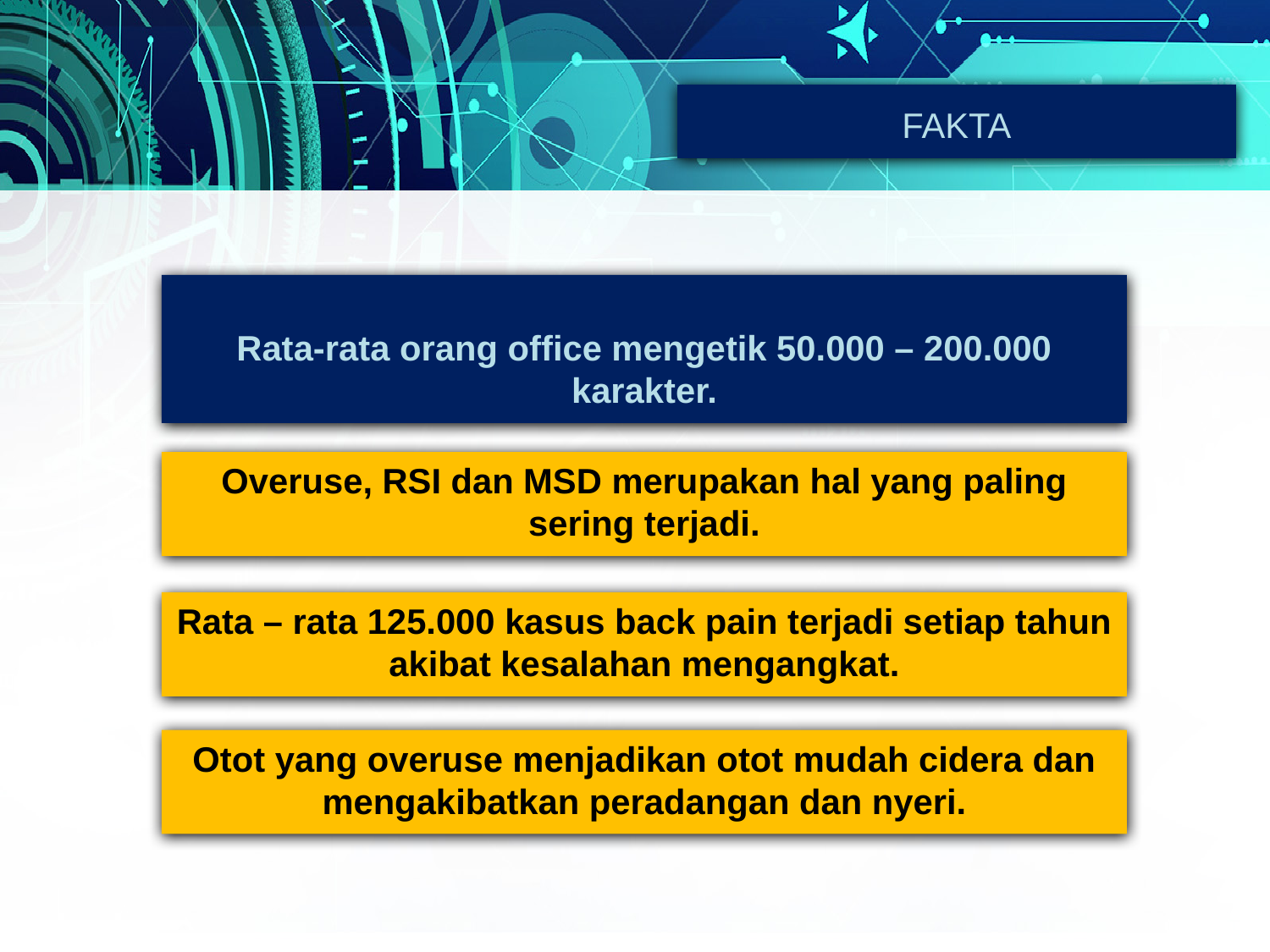

FAKTA
Rata-rata orang office mengetik 50.000 – 200.000 karakter.
Overuse, RSI dan MSD merupakan hal yang paling sering terjadi.
Rata – rata 125.000 kasus back pain terjadi setiap tahun akibat kesalahan mengangkat.
Otot yang overuse menjadikan otot mudah cidera dan mengakibatkan peradangan dan nyeri.